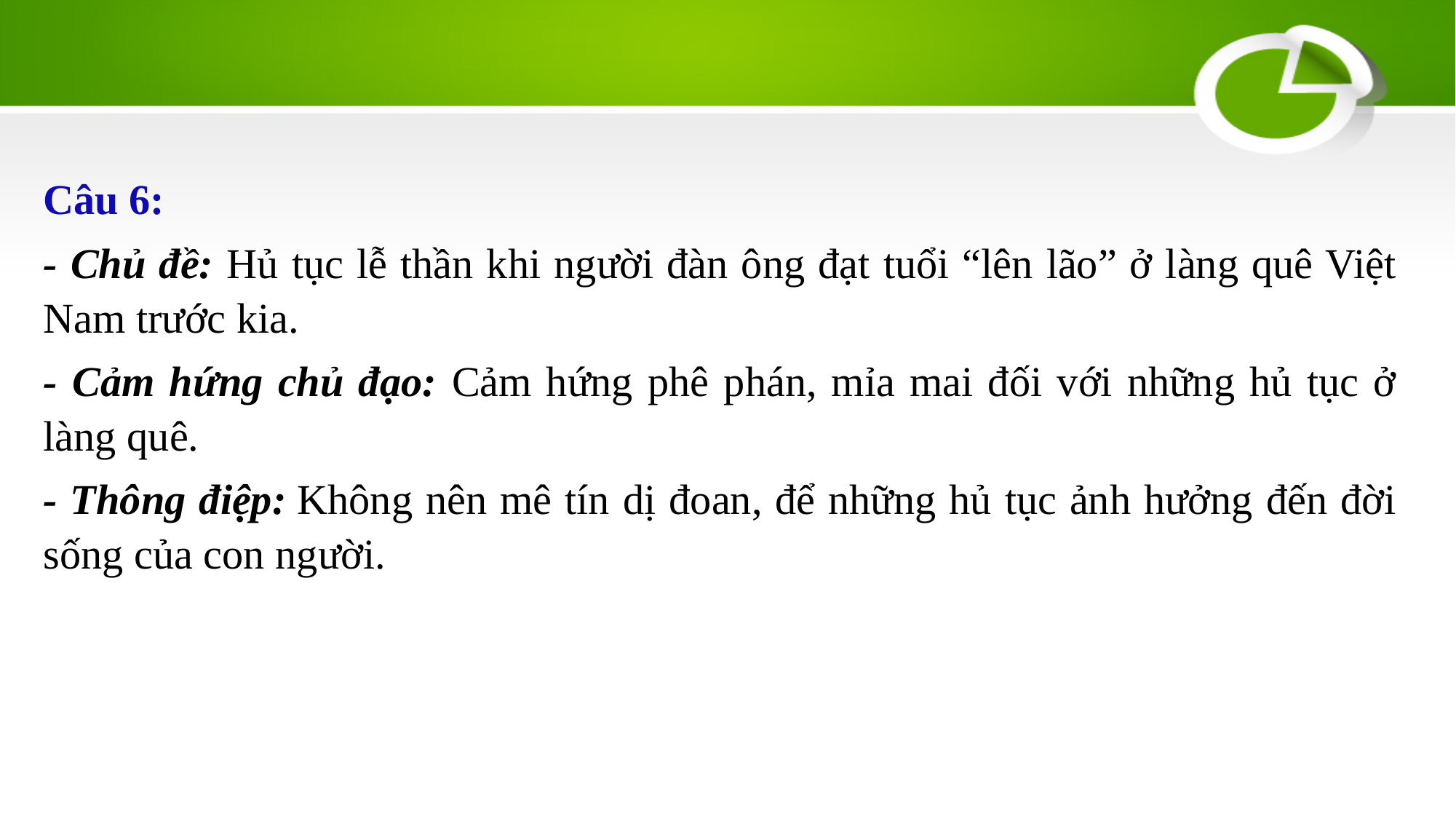

Câu 6:
- Chủ đề: Hủ tục lễ thần khi người đàn ông đạt tuổi “lên lão” ở làng quê Việt Nam trước kia.
- Cảm hứng chủ đạo: Cảm hứng phê phán, mỉa mai đối với những hủ tục ở làng quê.
- Thông điệp: Không nên mê tín dị đoan, để những hủ tục ảnh hưởng đến đời sống của con người.